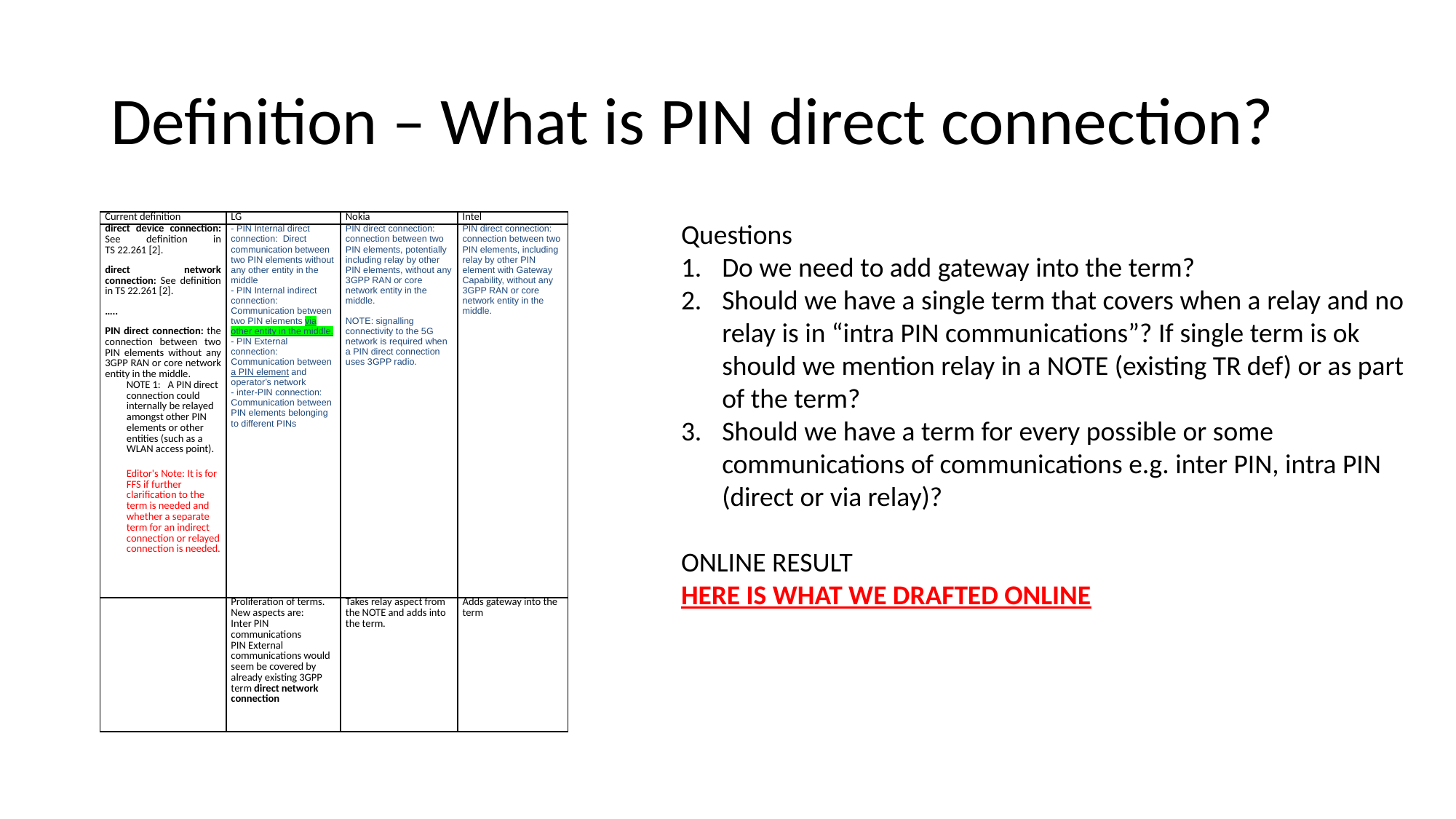

# Definition – What is PIN direct connection?
| Current definition | LG | Nokia | Intel |
| --- | --- | --- | --- |
| direct device connection: See definition in TS 22.261 [2]. direct network connection: See definition in TS 22.261 [2]. ….. PIN direct connection: the connection between two PIN elements without any 3GPP RAN or core network entity in the middle. NOTE 1:   A PIN direct connection could internally be relayed amongst other PIN elements or other entities (such as a WLAN access point). Editor's Note: It is for FFS if further clarification to the term is needed and whether a separate term for an indirect connection or relayed connection is needed. | - PIN Internal direct connection:  Direct communication between two PIN elements without any other entity in the middle - PIN Internal indirect connection: Communication between two PIN elements via other entity in the middle. - PIN External connection: Communication between a PIN element and operator’s network - inter-PIN connection: Communication between PIN elements belonging to different PINs | PIN direct connection: connection between two PIN elements, potentially including relay by other PIN elements, without any 3GPP RAN or core network entity in the middle.   NOTE: signalling connectivity to the 5G network is required when a PIN direct connection uses 3GPP radio. | PIN direct connection: connection between two PIN elements, including relay by other PIN element with Gateway Capability, without any 3GPP RAN or core network entity in the middle. |
|  | Proliferation of terms. New aspects are: Inter PIN communications PIN External communications would seem be covered by already existing 3GPP term direct network connection | Takes relay aspect from the NOTE and adds into the term. | Adds gateway into the term |
Questions
Do we need to add gateway into the term?
Should we have a single term that covers when a relay and no relay is in “intra PIN communications”? If single term is ok should we mention relay in a NOTE (existing TR def) or as part of the term?
Should we have a term for every possible or some communications of communications e.g. inter PIN, intra PIN (direct or via relay)?

ONLINE RESULT
HERE IS WHAT WE DRAFTED ONLINE